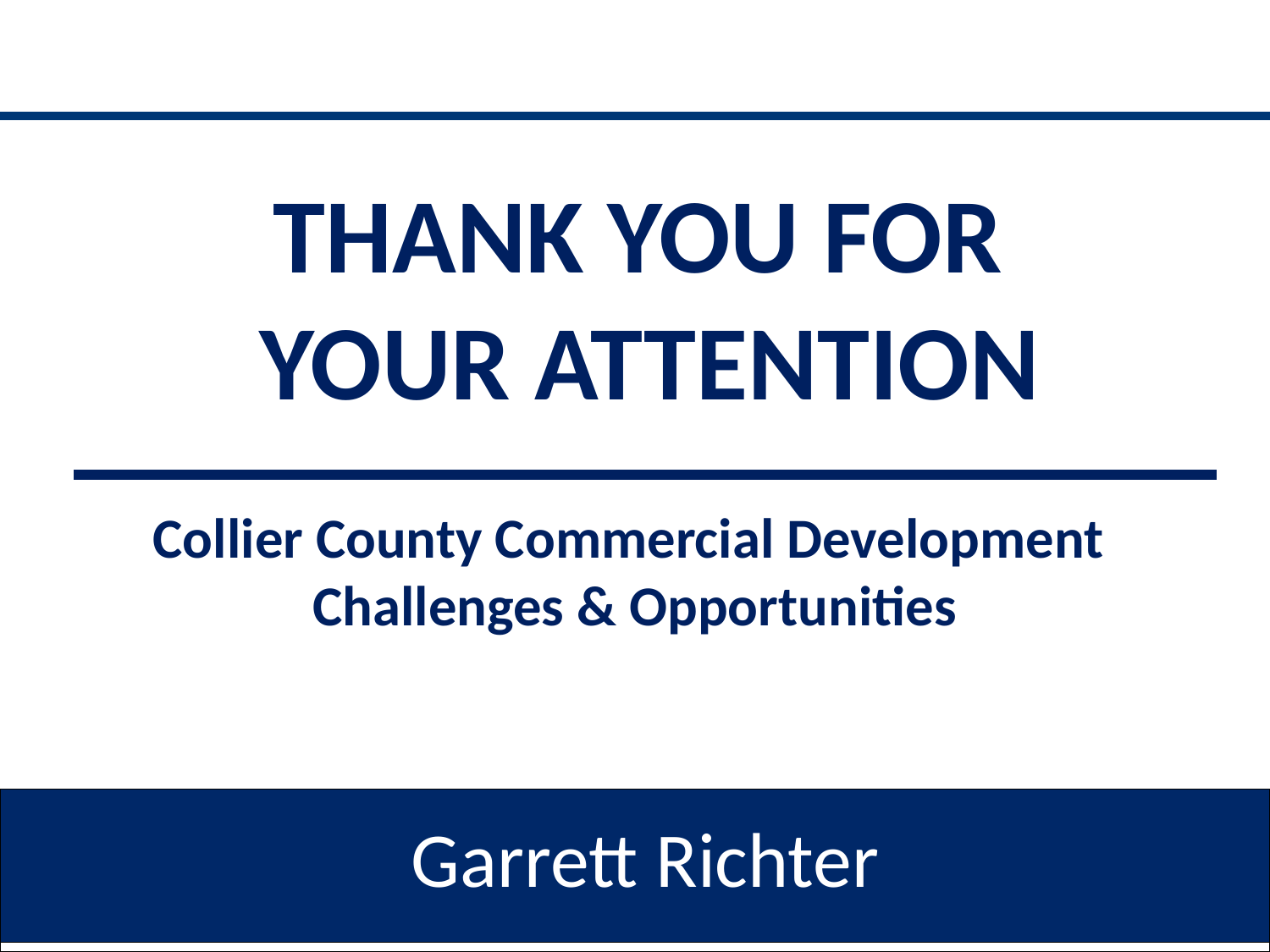

Thank you for
your Attention
Collier County Commercial Development
Challenges & Opportunities

Garrett Richter